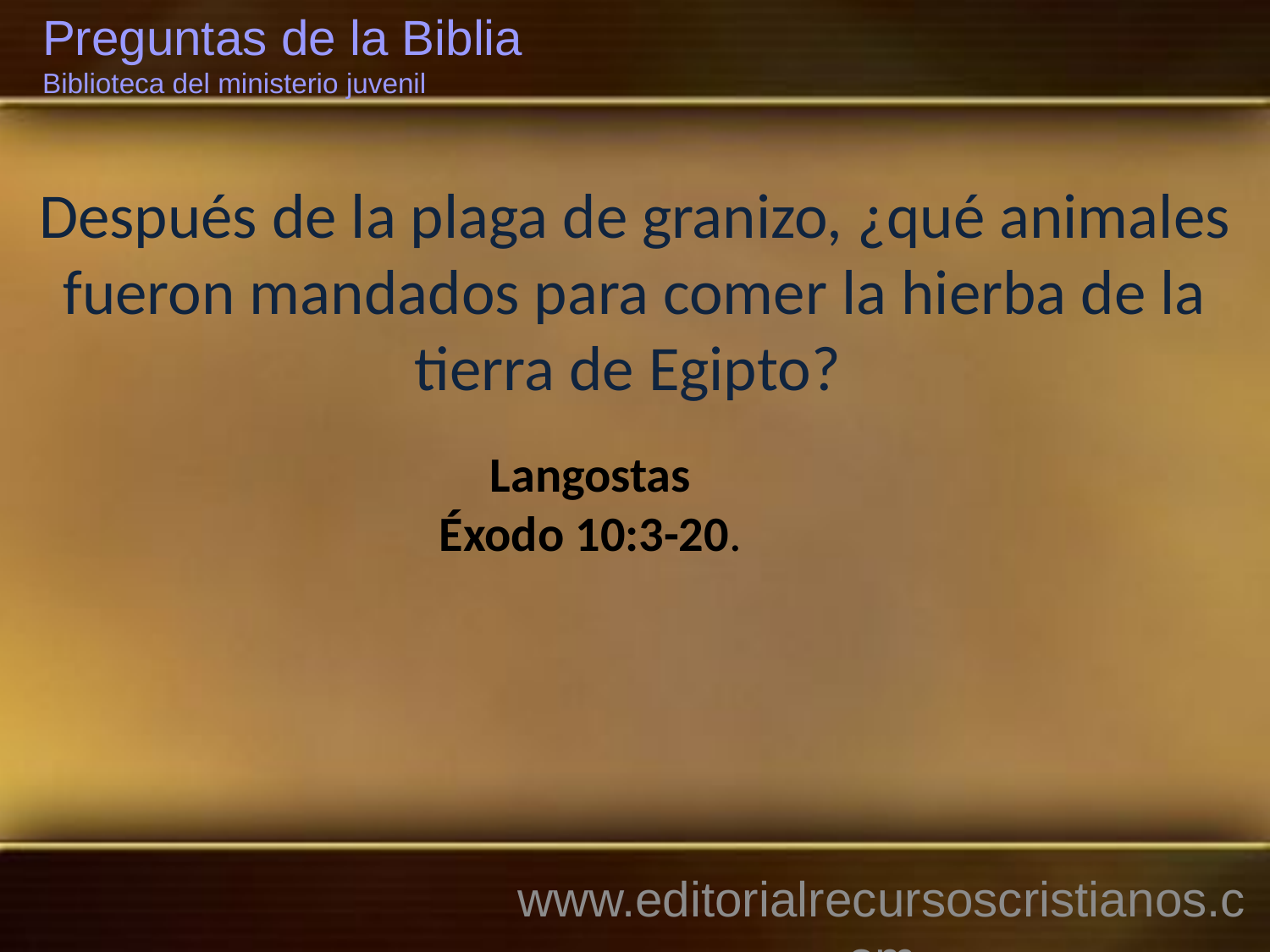

Preguntas de la Biblia                                          Biblioteca del ministerio juvenil
Después de la plaga de granizo, ¿qué animales fueron mandados para comer la hierba de la tierra de Egipto?
Langostas
Éxodo 10:3-20.

www.editorialrecursoscristianos.com